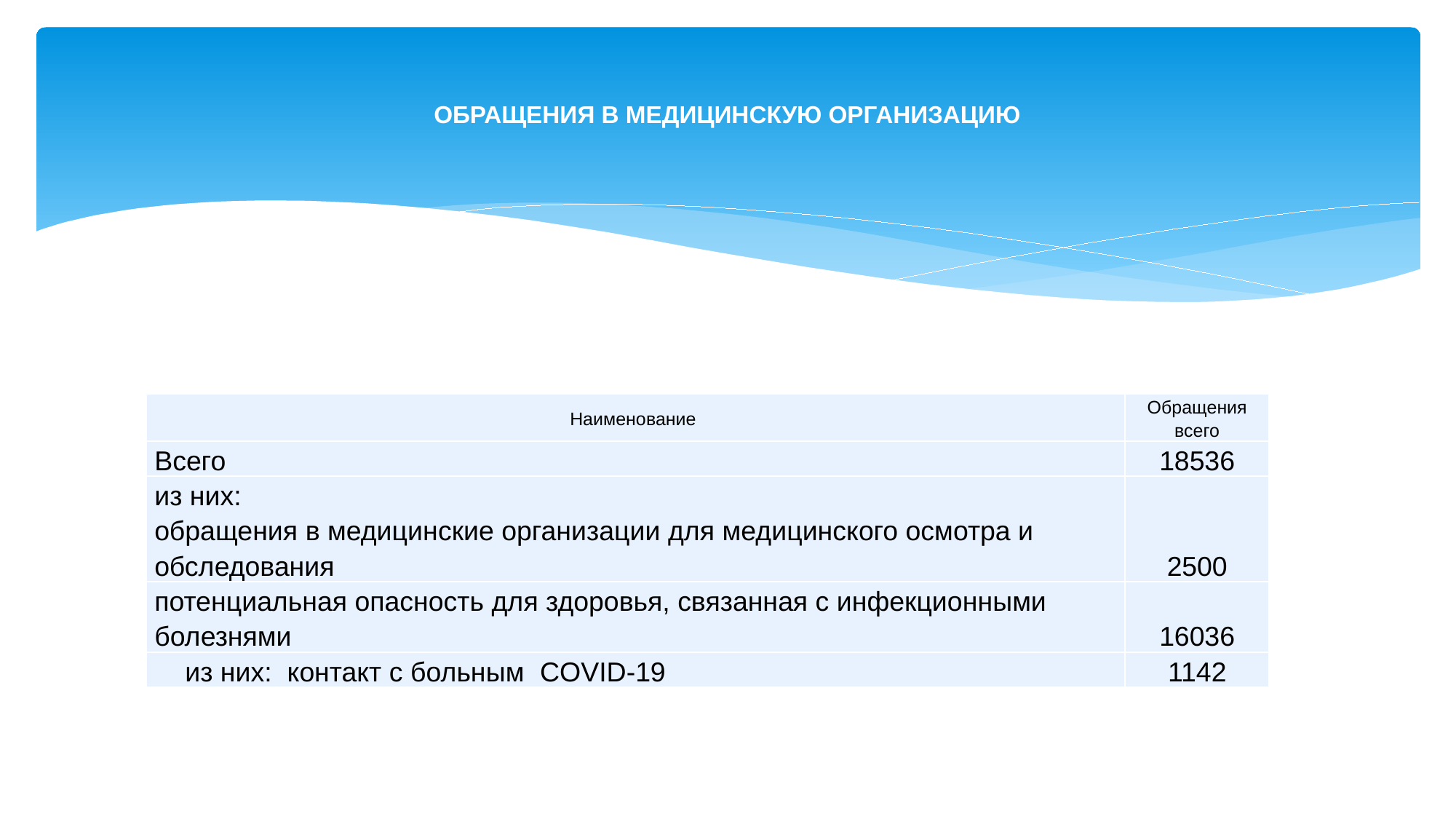

# ОБРАЩЕНИЯ В МЕДИЦИНСКУЮ ОРГАНИЗАЦИЮ
| Наименование | Обращения всего |
| --- | --- |
| Всего | 18536 |
| из них: обращения в медицинские организации для медицинского осмотра и обследования | 2500 |
| потенциальная опасность для здоровья, связанная с инфекционными болезнями | 16036 |
| из них: контакт с больным COVID-19 | 1142 |